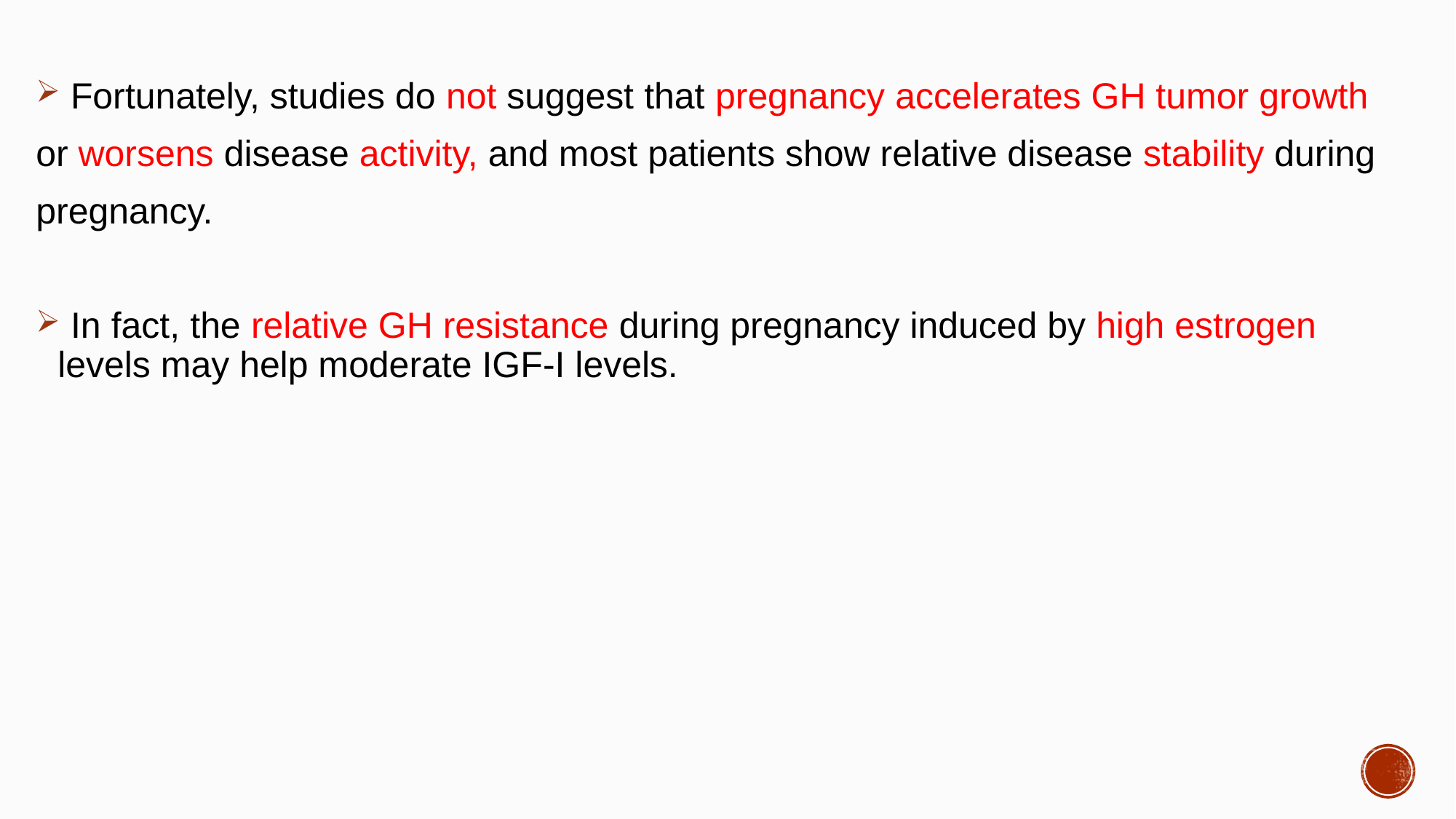

#
 Fortunately, studies do not suggest that pregnancy accelerates GH tumor growth
or worsens disease activity, and most patients show relative disease stability during
pregnancy.

 In fact, the relative GH resistance during pregnancy induced by high estrogen levels may help moderate IGF-I levels.